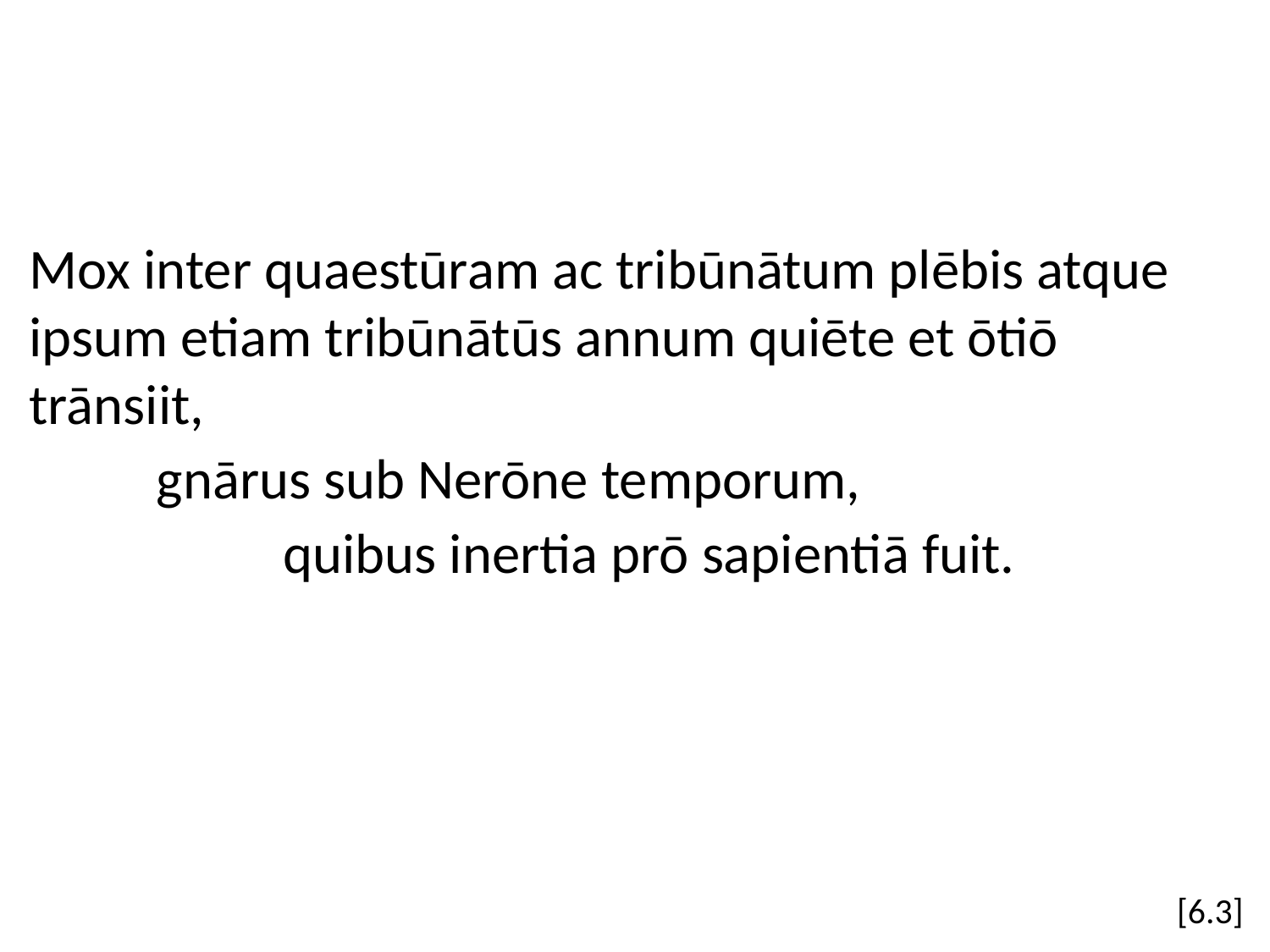

Mox inter quaestūram ac tribūnātum plēbis atque ipsum etiam tribūnātūs annum quiēte et ōtiō trānsiit,
	gnārus sub Nerōne temporum,
		quibus inertia prō sapientiā fuit.

[6.3]
#